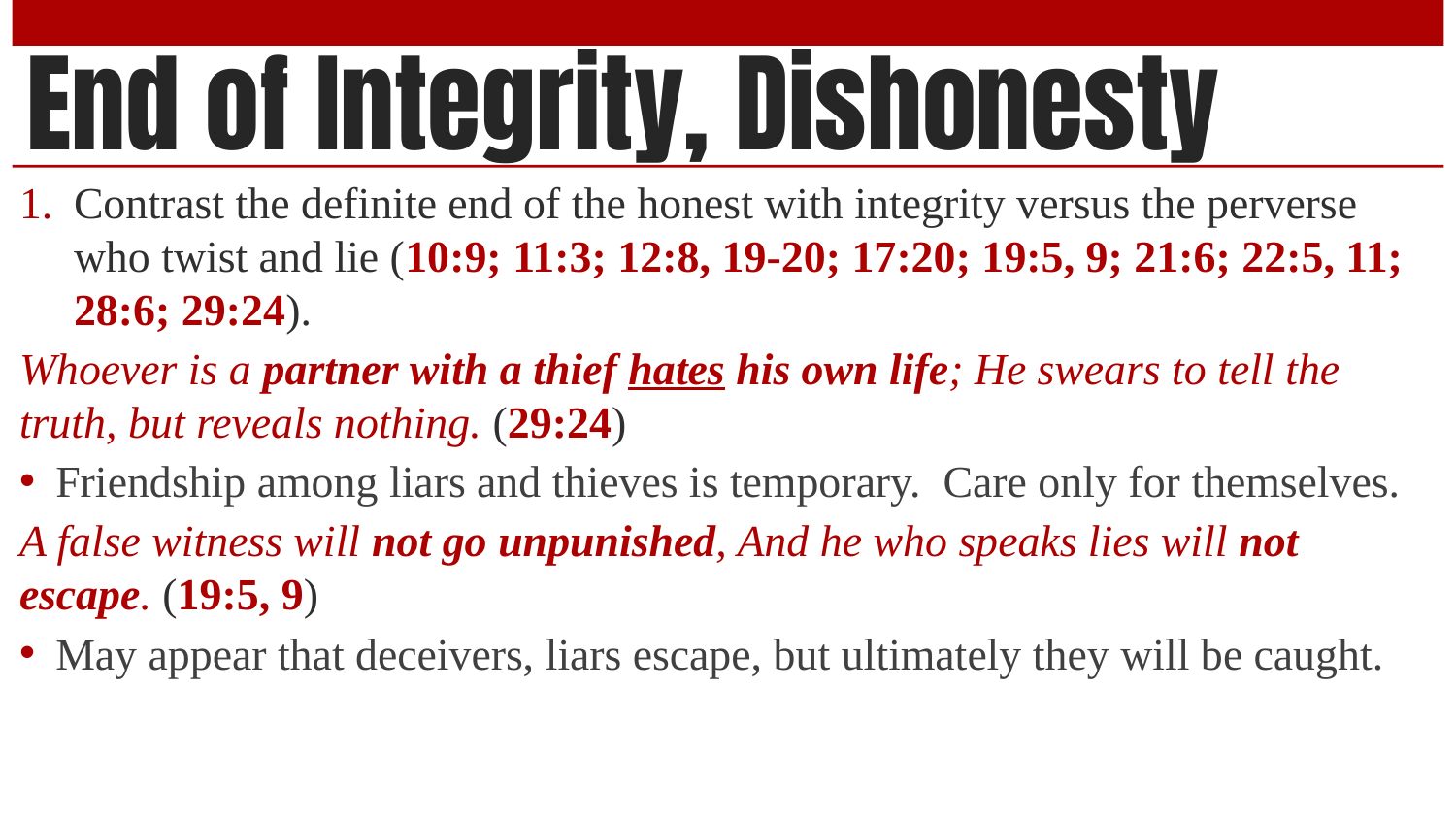

# End of Integrity, Dishonesty
Contrast the definite end of the honest with integrity versus the perverse who twist and lie (10:9; 11:3; 12:8, 19-20; 17:20; 19:5, 9; 21:6; 22:5, 11; 28:6; 29:24).
Whoever is a partner with a thief hates his own life; He swears to tell the truth, but reveals nothing. (29:24)
Friendship among liars and thieves is temporary.  Care only for themselves.
A false witness will not go unpunished, And he who speaks lies will not escape. (19:5, 9)
May appear that deceivers, liars escape, but ultimately they will be caught.